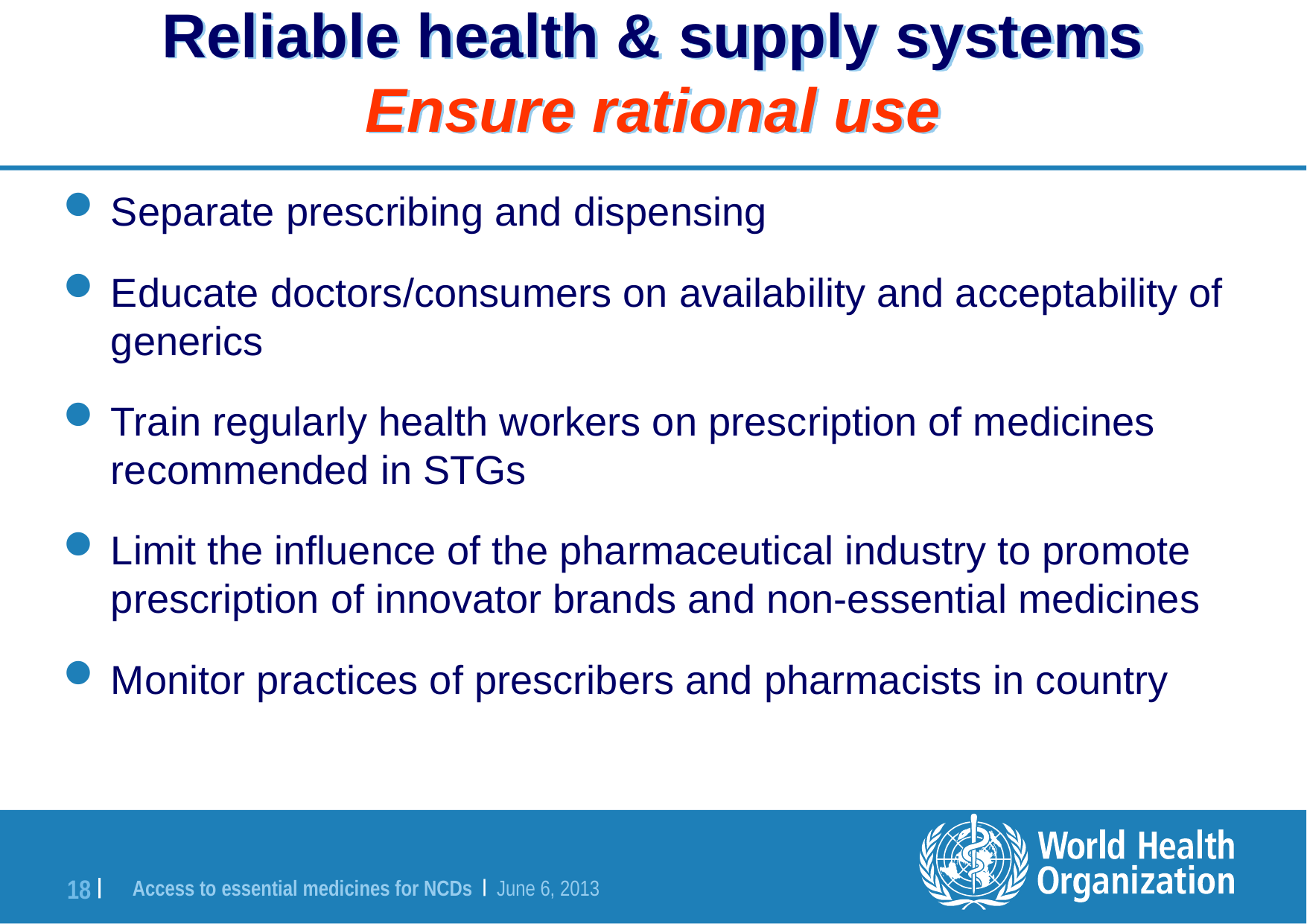

# Reliable health & supply systems Ensure rational use
Separate prescribing and dispensing
Educate doctors/consumers on availability and acceptability of generics
Train regularly health workers on prescription of medicines recommended in STGs
Limit the influence of the pharmaceutical industry to promote prescription of innovator brands and non-essential medicines
Monitor practices of prescribers and pharmacists in country